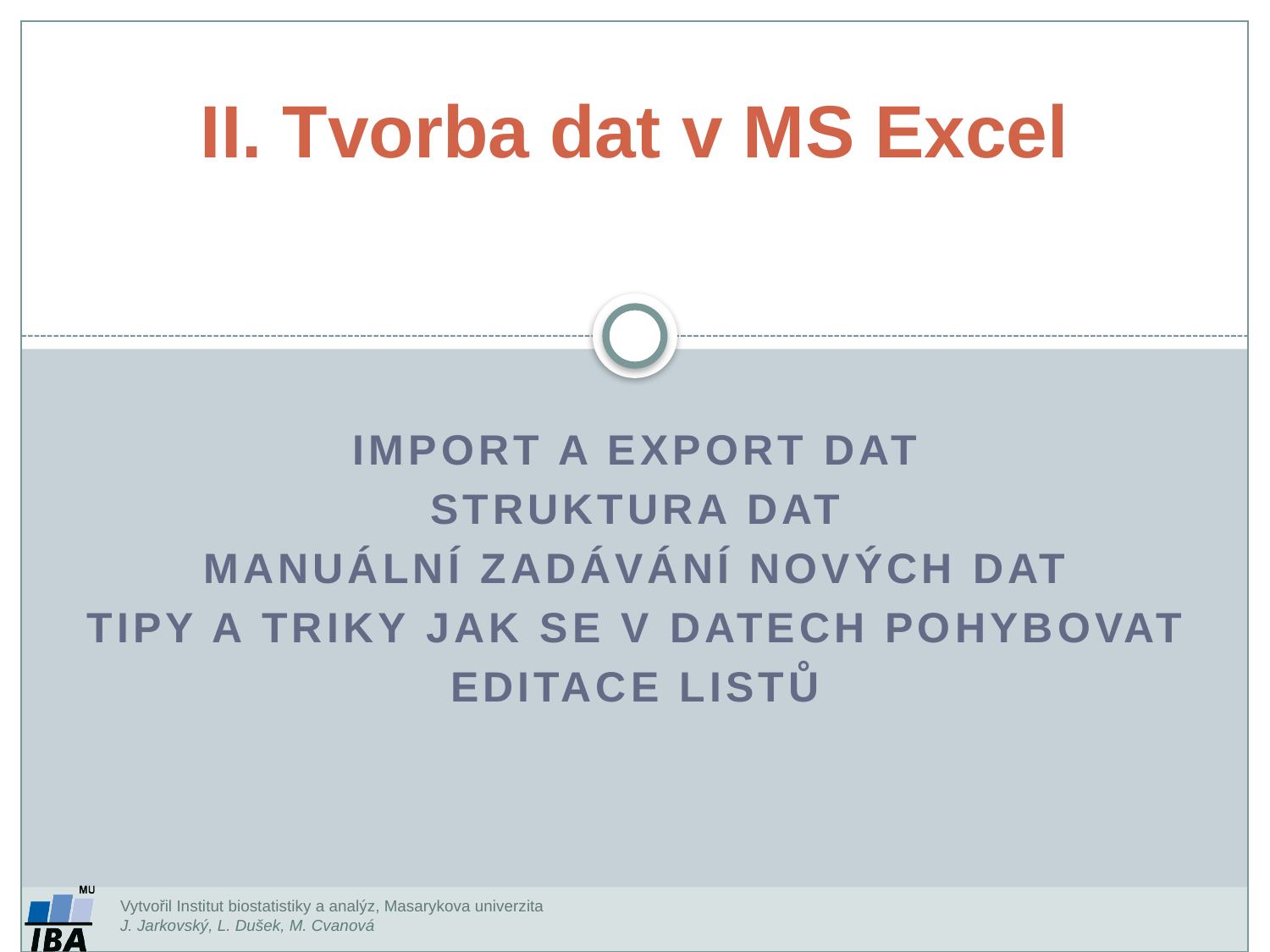

II. Tvorba dat v MS Excel
Import a export dat
Struktura dat
Manuální zadávání nových dat
Tipy a triky jak se v datech pohybovat
Editace listů

Vytvořil Institut biostatistiky a analýz, Masarykova univerzita
J. Jarkovský, L. Dušek, M. Cvanová